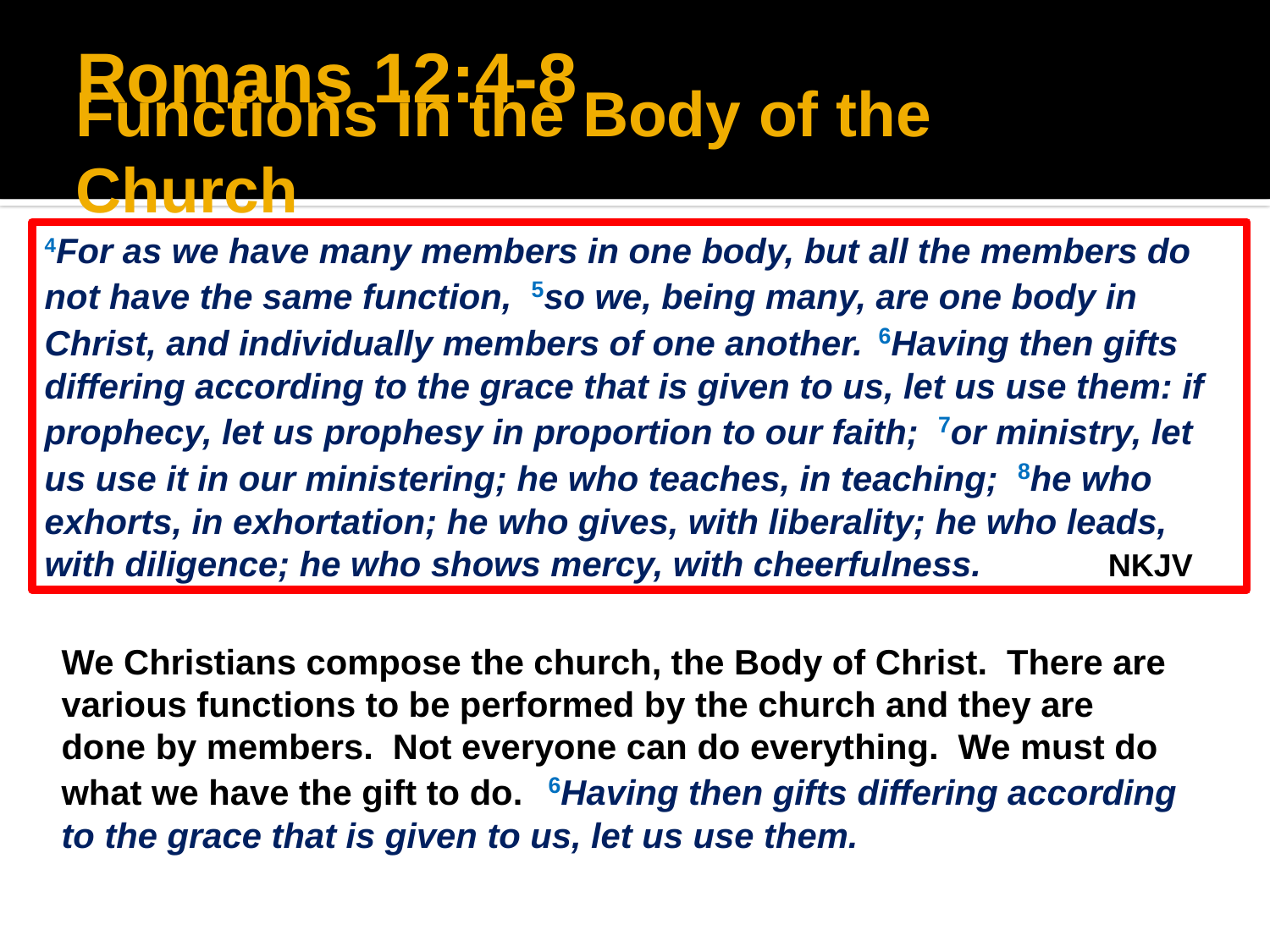

# Romans 12:4-8
Functions in the Body of the Church
4For as we have many members in one body, but all the members do not have the same function,  5so we, being many, are one body in Christ, and individually members of one another.  6Having then gifts differing according to the grace that is given to us, let us use them: if prophecy, let us prophesy in proportion to our faith;  7or ministry, let us use it in our ministering; he who teaches, in teaching;  8he who exhorts, in exhortation; he who gives, with liberality; he who leads, with diligence; he who shows mercy, with cheerfulness.             NKJV
We Christians compose the church, the Body of Christ.  There are various functions to be performed by the church and they are done by members.  Not everyone can do everything.  We must do what we have the gift to do.   6Having then gifts differing according to the grace that is given to us, let us use them.